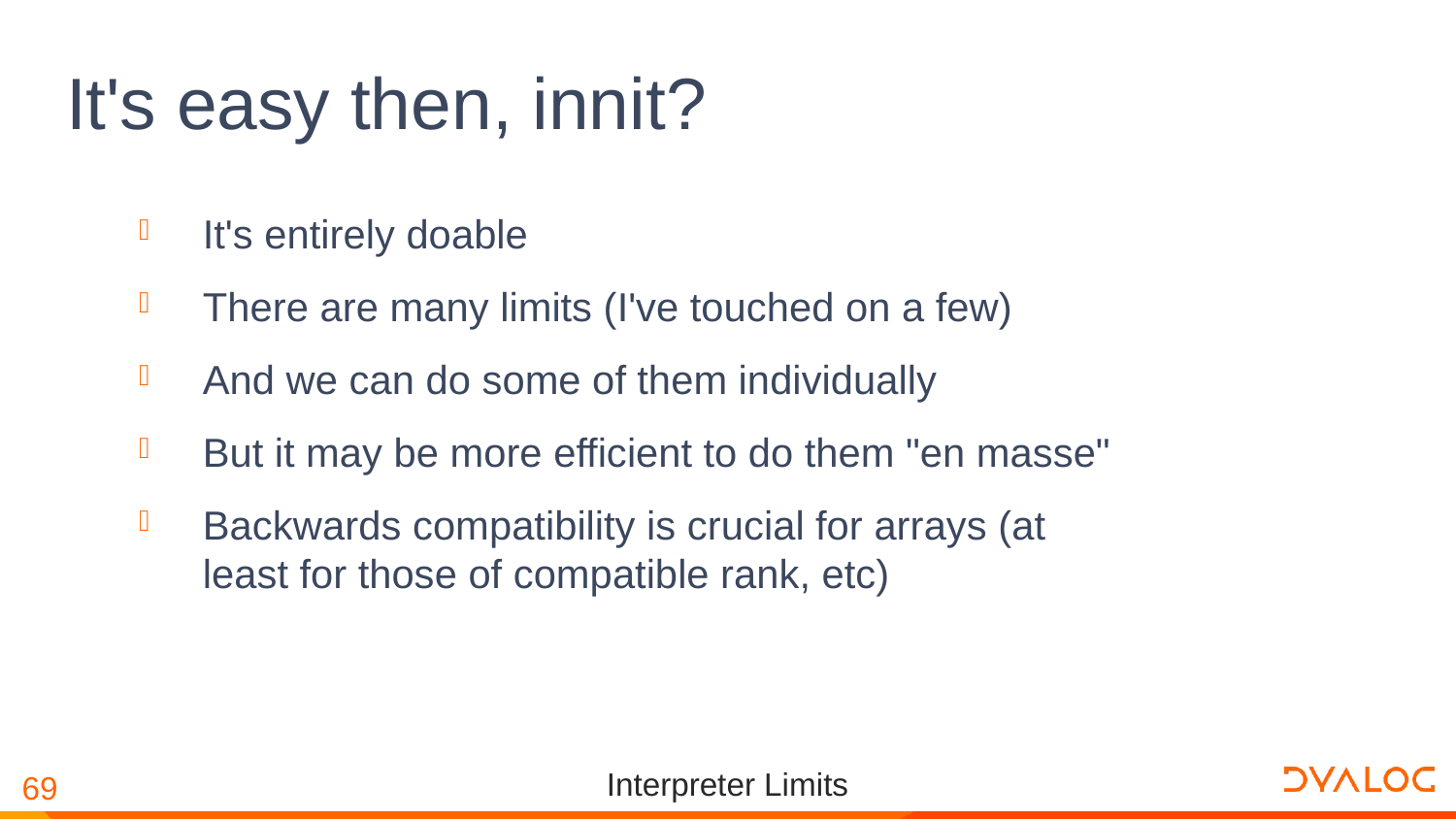

# It's easy then, innit?
It's entirely doable
There are many limits (I've touched on a few)
And we can do some of them individually
But it may be more efficient to do them "en masse"
Backwards compatibility is crucial for arrays (at least for those of compatible rank, etc)